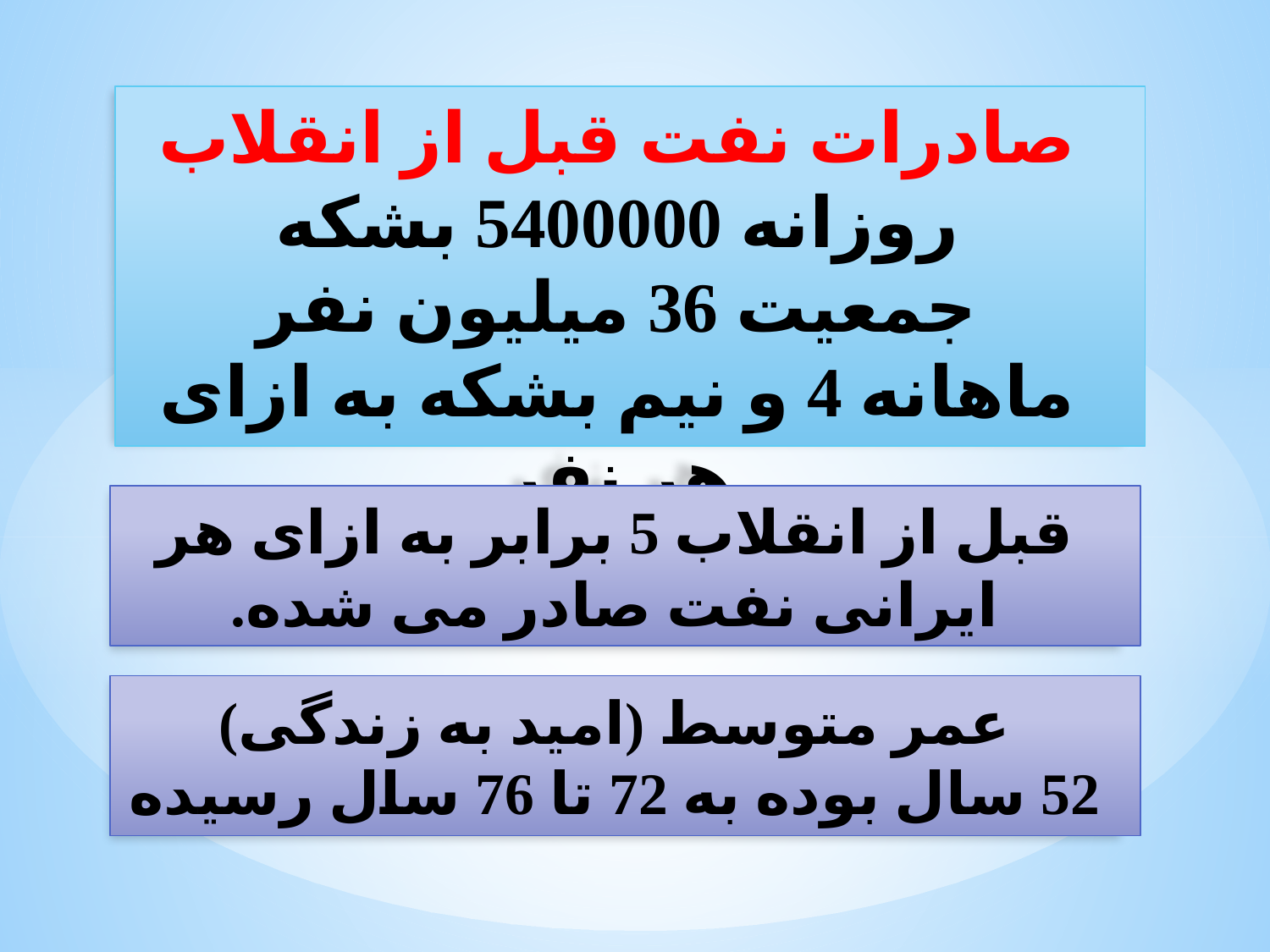

# صادرات نفت قبل از انقلاب روزانه 5400000 بشکه جمعیت 36 میلیون نفر ماهانه 4 و نیم بشکه به ازای هر نفر
قبل از انقلاب 5 برابر به ازای هر ایرانی نفت صادر می شده.
عمر متوسط (امید به زندگی)
52 سال بوده به 72 تا 76 سال رسیده